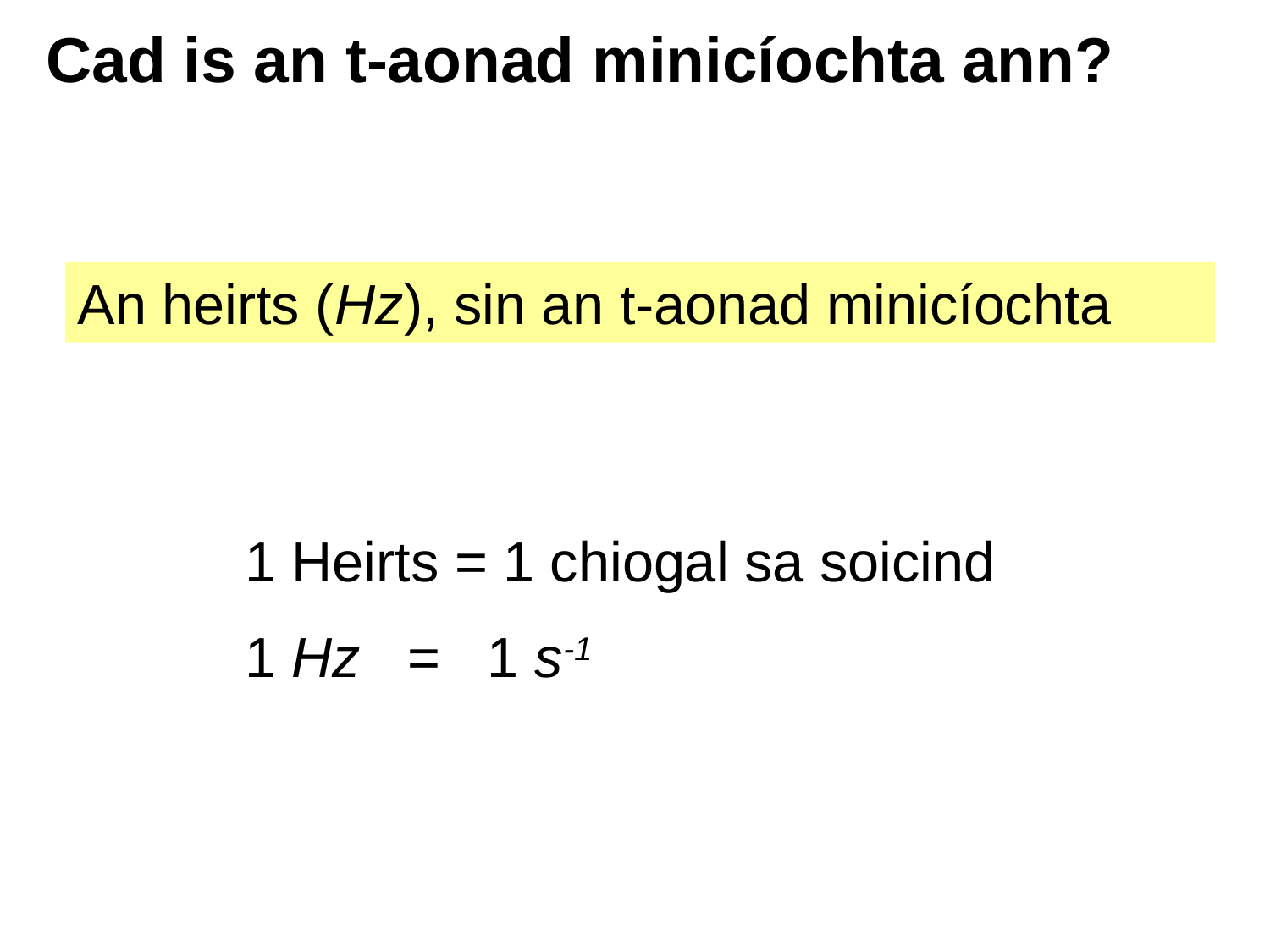

# Cad is an t-aonad minicíochta ann?

An heirts (Hz), sin an t-aonad minicíochta
1 Heirts = 1 chiogal sa soicind
1 Hz   =   1 s-1